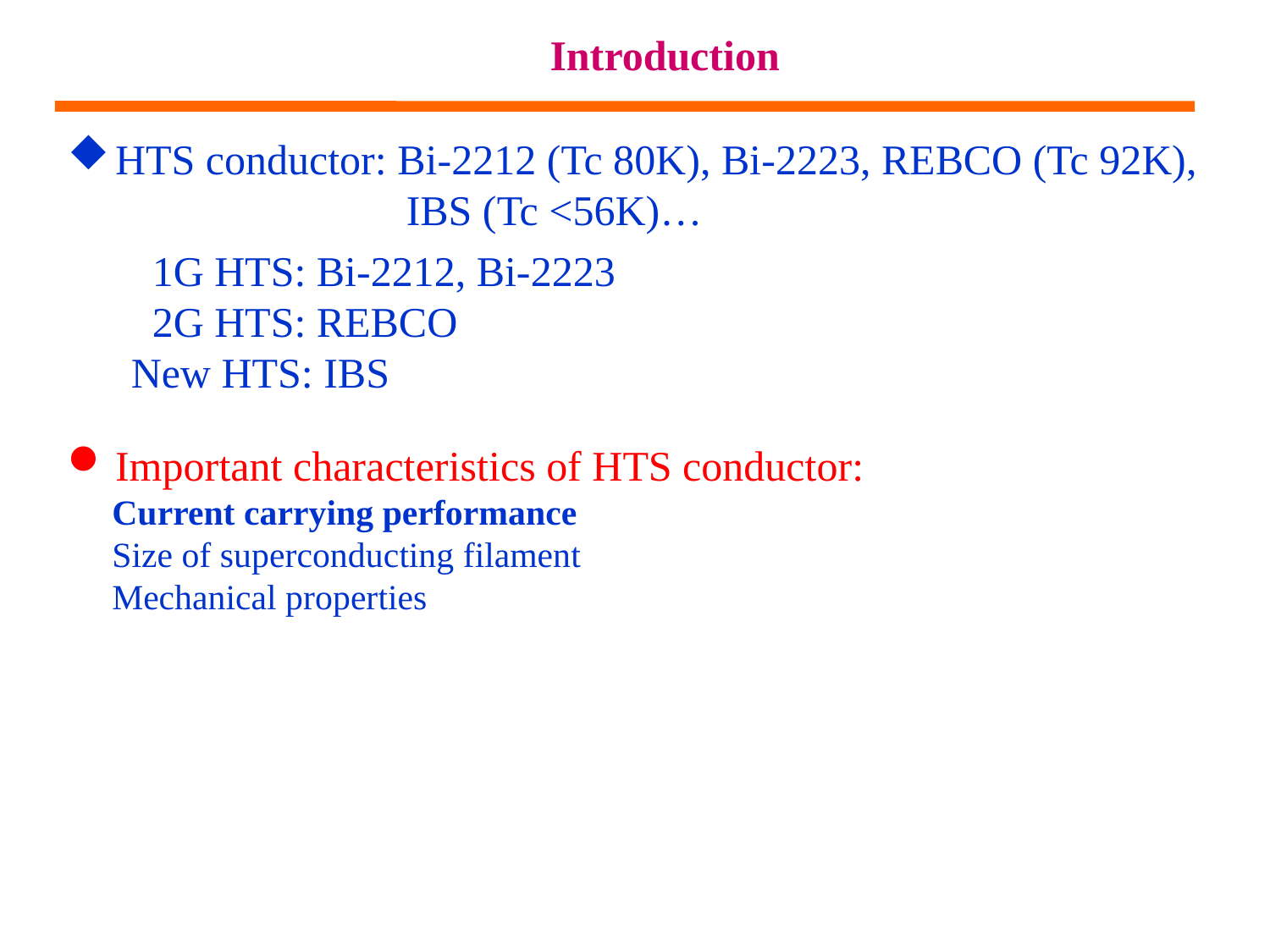

Introduction

HTS conductor: Bi-2212 (Tc 80K), Bi-2223, REBCO (Tc 92K),
                                IBS (Tc <56K)…
        1G HTS: Bi-2212, Bi-2223
        2G HTS: REBCO
      New HTS: IBS

Important characteristics of HTS conductor:
     Current carrying performance
     Size of superconducting filament
     Mechanical properties